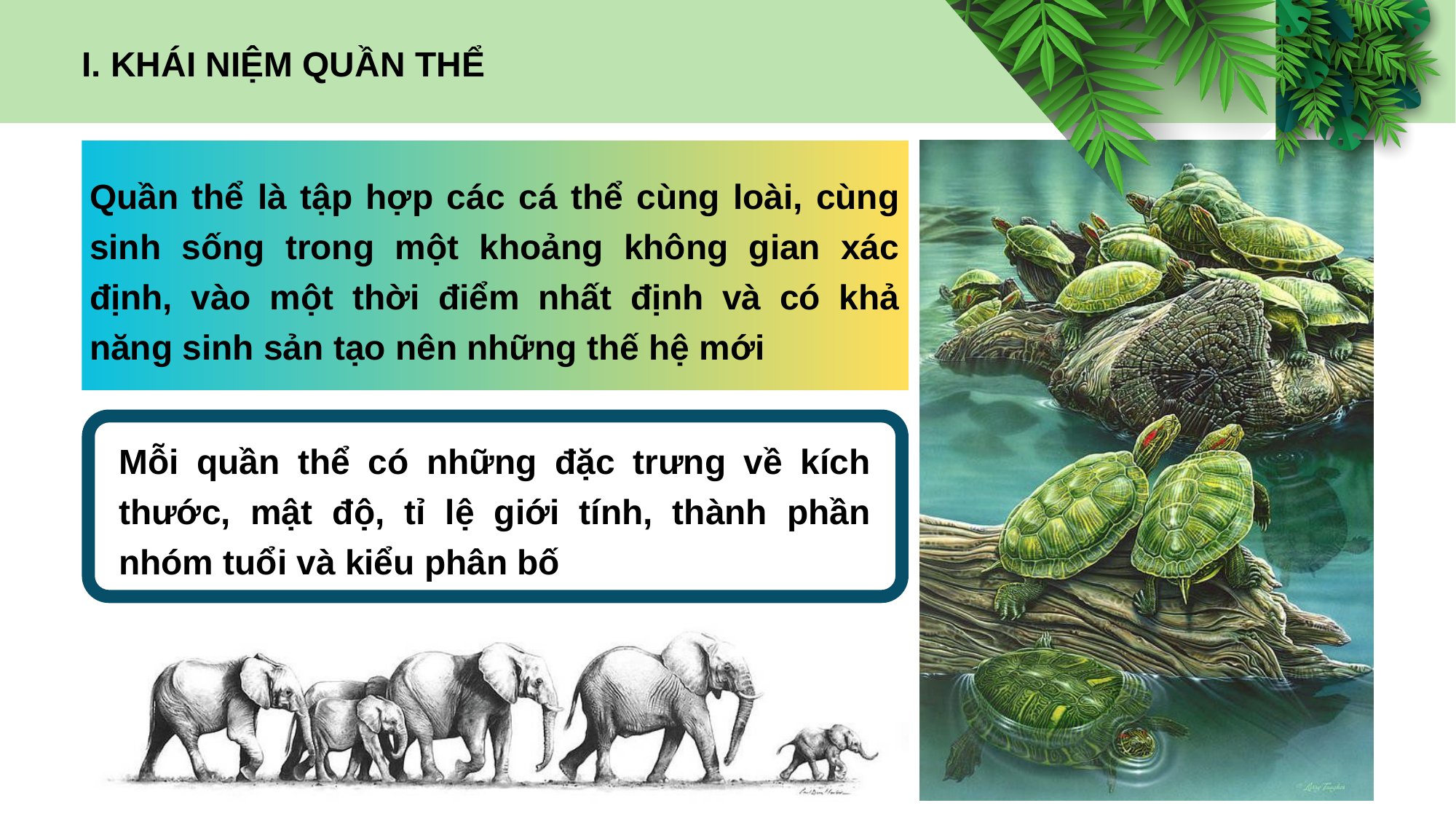

I. KHÁI NIỆM QUẦN THỂ

Quần thể là tập hợp các cá thể cùng loài, cùng sinh sống trong một khoảng không gian xác định, vào một thời điểm nhất định và có khả năng sinh sản tạo nên những thế hệ mới

Mỗi quần thể có những đặc trưng về kích thước, mật độ, tỉ lệ giới tính, thành phần nhóm tuổi và kiểu phân bố